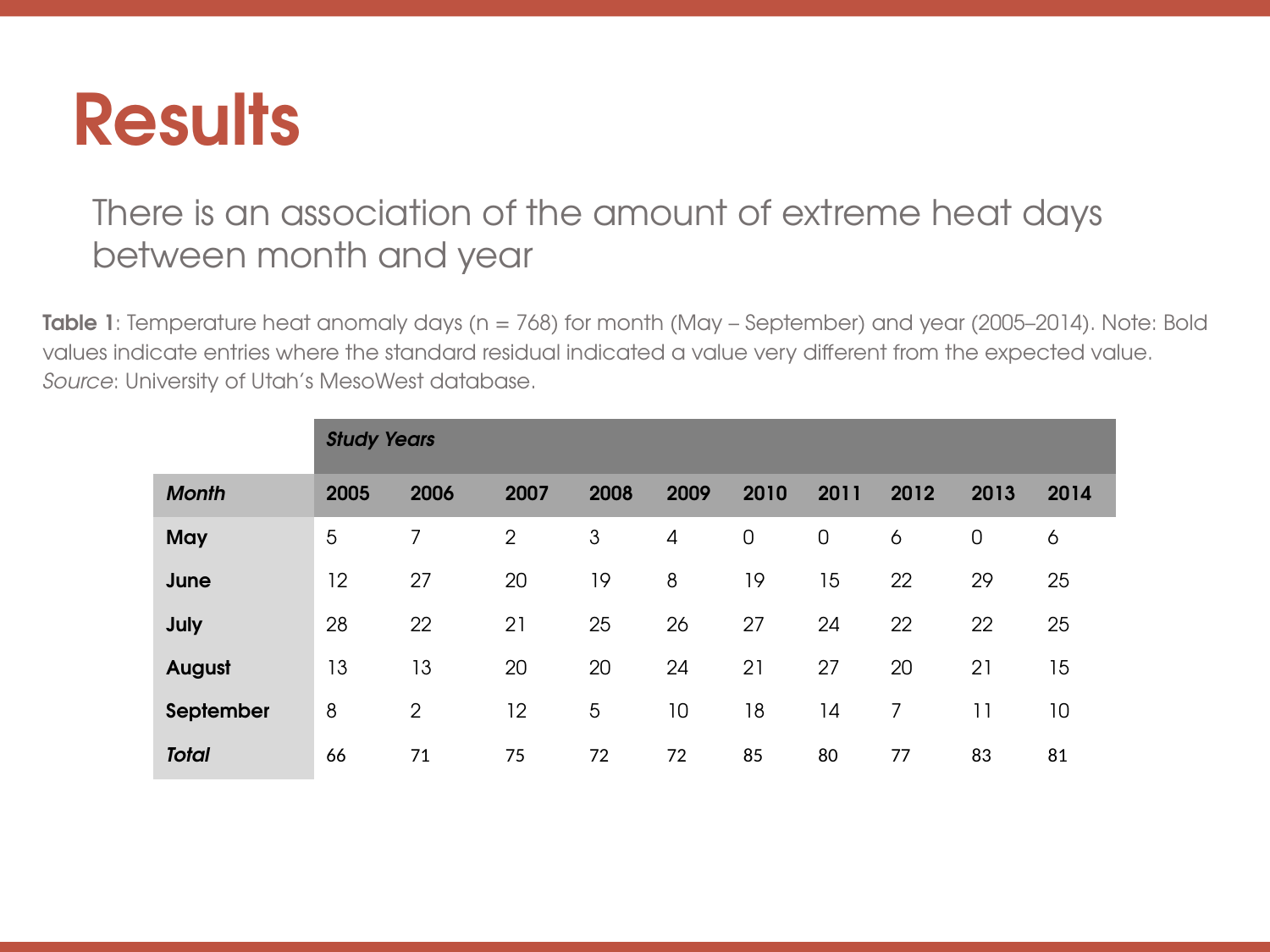

Results
There is an association of the amount of extreme heat days between month and year
Table 1: Temperature heat anomaly days (n = 768) for month (May – September) and year (2005–2014). Note: Bold values indicate entries where the standard residual indicated a value very different from the expected value. Source: University of Utah’s MesoWest database.
|  | Study Years |  |  |  |  |  |  |  |  |  |
| --- | --- | --- | --- | --- | --- | --- | --- | --- | --- | --- |
| Month | 2005 | 2006 | 2007 | 2008 | 2009 | 2010 | 2011 | 2012 | 2013 | 2014 |
| May | 5 | 7 | 2 | 3 | 4 | 0 | 0 | 6 | 0 | 6 |
| June | 12 | 27 | 20 | 19 | 8 | 19 | 15 | 22 | 29 | 25 |
| July | 28 | 22 | 21 | 25 | 26 | 27 | 24 | 22 | 22 | 25 |
| August | 13 | 13 | 20 | 20 | 24 | 21 | 27 | 20 | 21 | 15 |
| September | 8 | 2 | 12 | 5 | 10 | 18 | 14 | 7 | 11 | 10 |
| Total | 66 | 71 | 75 | 72 | 72 | 85 | 80 | 77 | 83 | 81 |